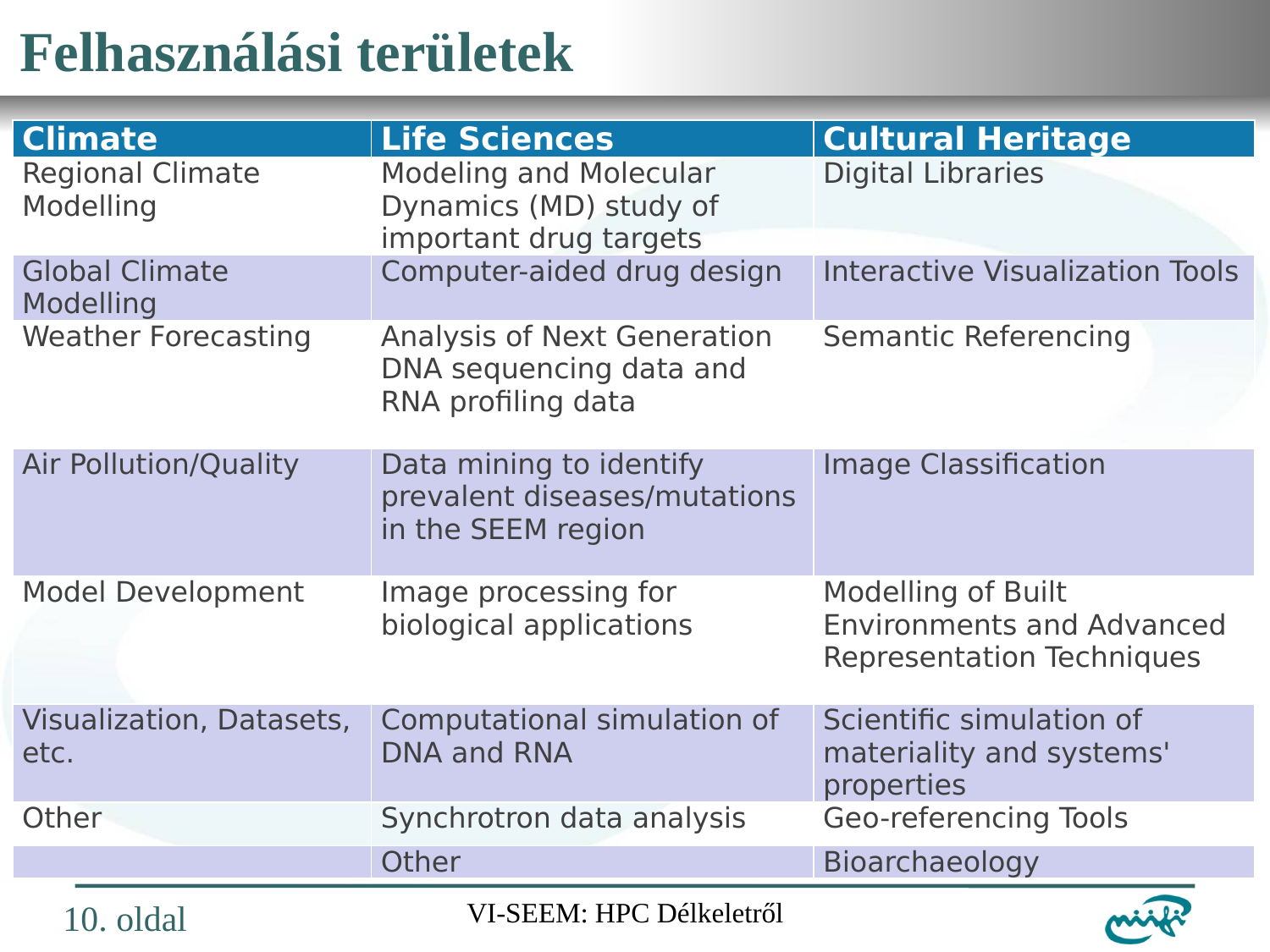

# Felhasználási területek
| Climate | Life Sciences | Cultural Heritage |
| --- | --- | --- |
| Regional Climate Modelling | Modeling and Molecular Dynamics (MD) study of important drug targets | Digital Libraries |
| Global Climate Modelling | Computer-aided drug design | Interactive Visualization Tools |
| Weather Forecasting | Analysis of Next Generation DNA sequencing data and RNA profiling data | Semantic Referencing |
| Air Pollution/Quality | Data mining to identify prevalent diseases/mutations in the SEEM region | Image Classification |
| Model Development | Image processing for biological applications | Modelling of Built Environments and Advanced Representation Techniques |
| Visualization, Datasets, etc. | Computational simulation of DNA and RNA | Scientific simulation of materiality and systems' properties |
| Other | Synchrotron data analysis | Geo-referencing Tools |
|  | Other | Bioarchaeology |
10. oldal